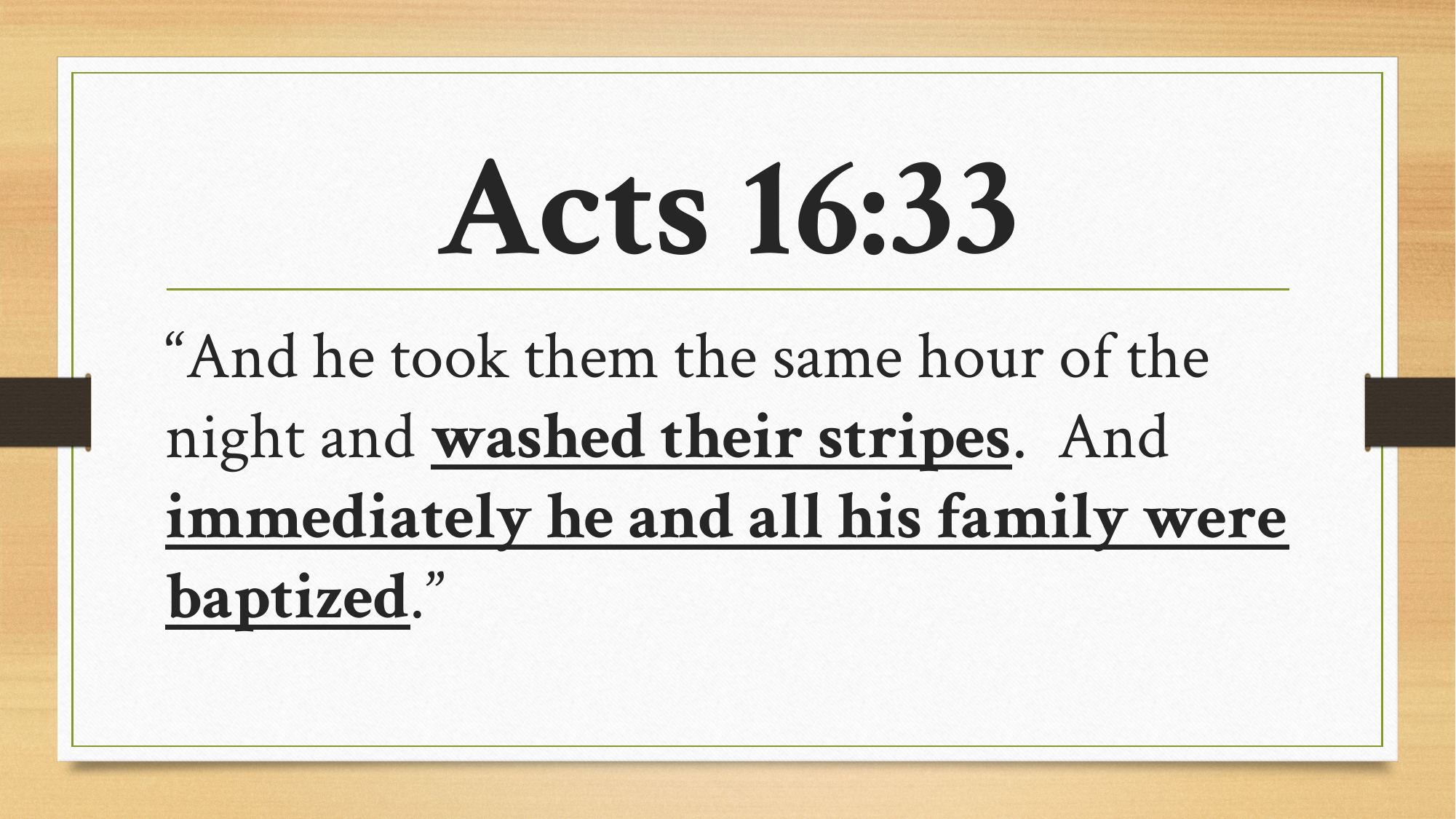

# Acts 16:33
“And he took them the same hour of the night and washed their stripes.  And immediately he and all his family were baptized.”